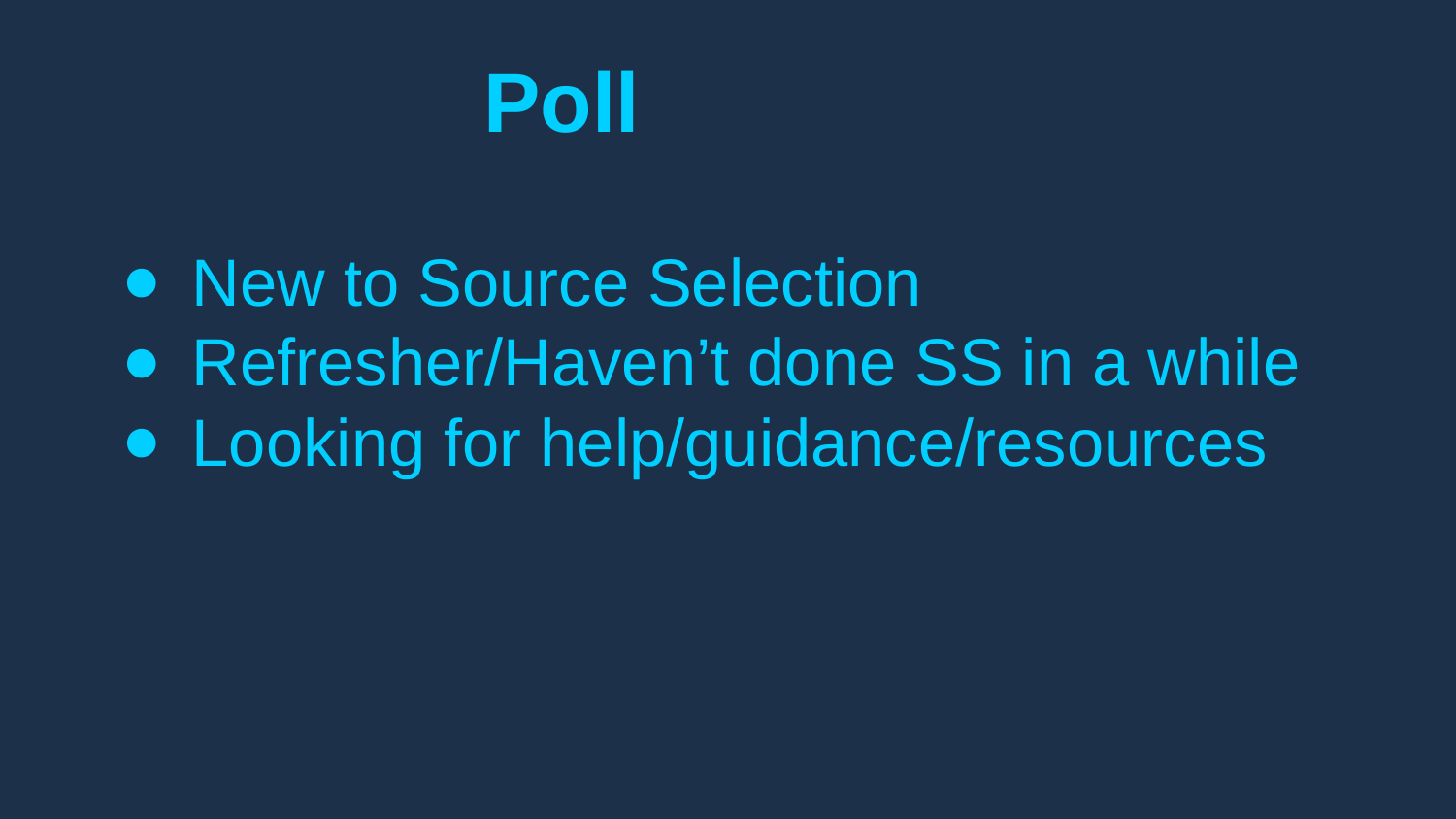

Poll

New to Source Selection
Refresher/Haven’t done SS in a while
Looking for help/guidance/resources